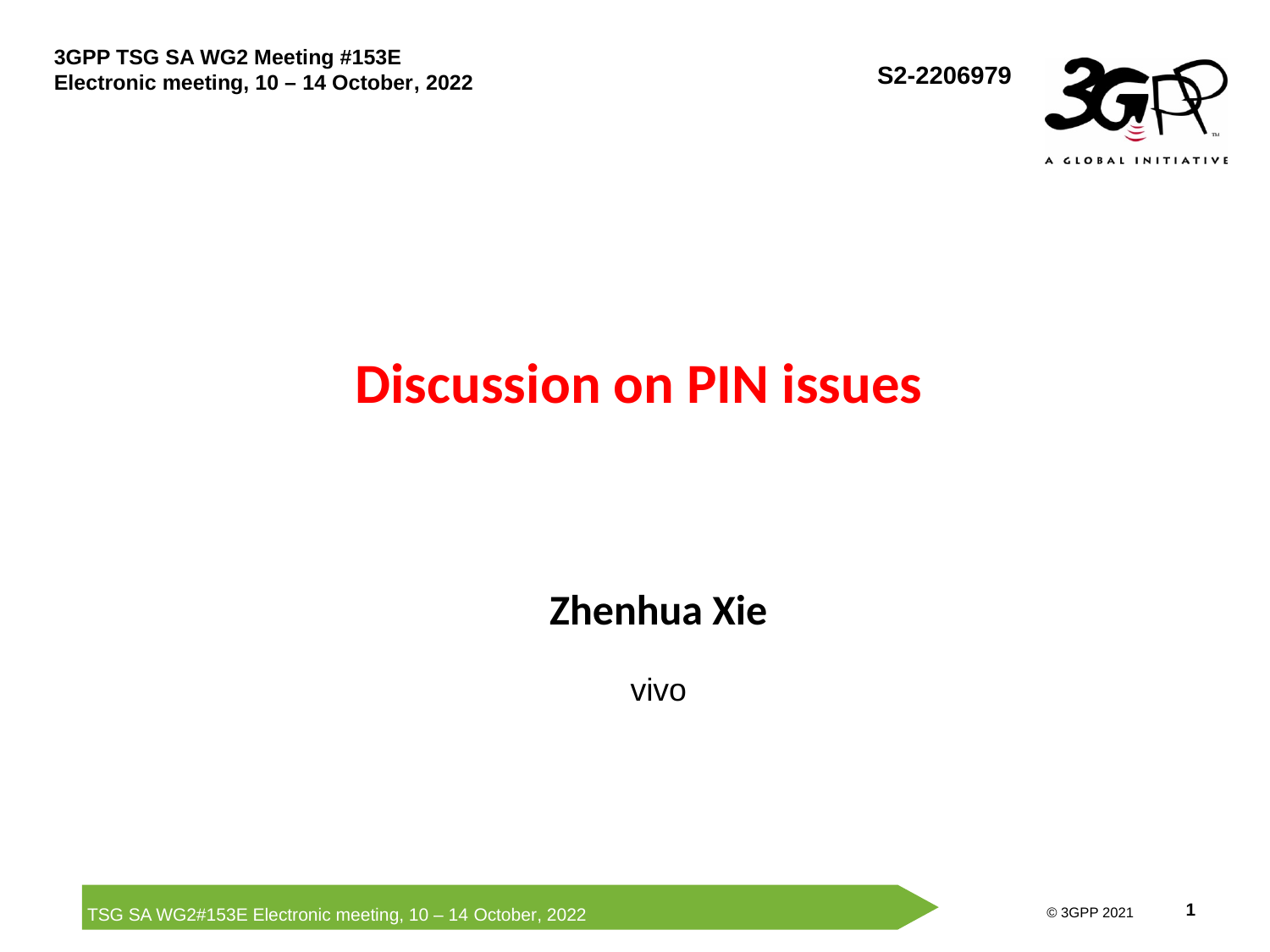

S2-2206979
# Discussion on PIN issues
Zhenhua Xie

vivo